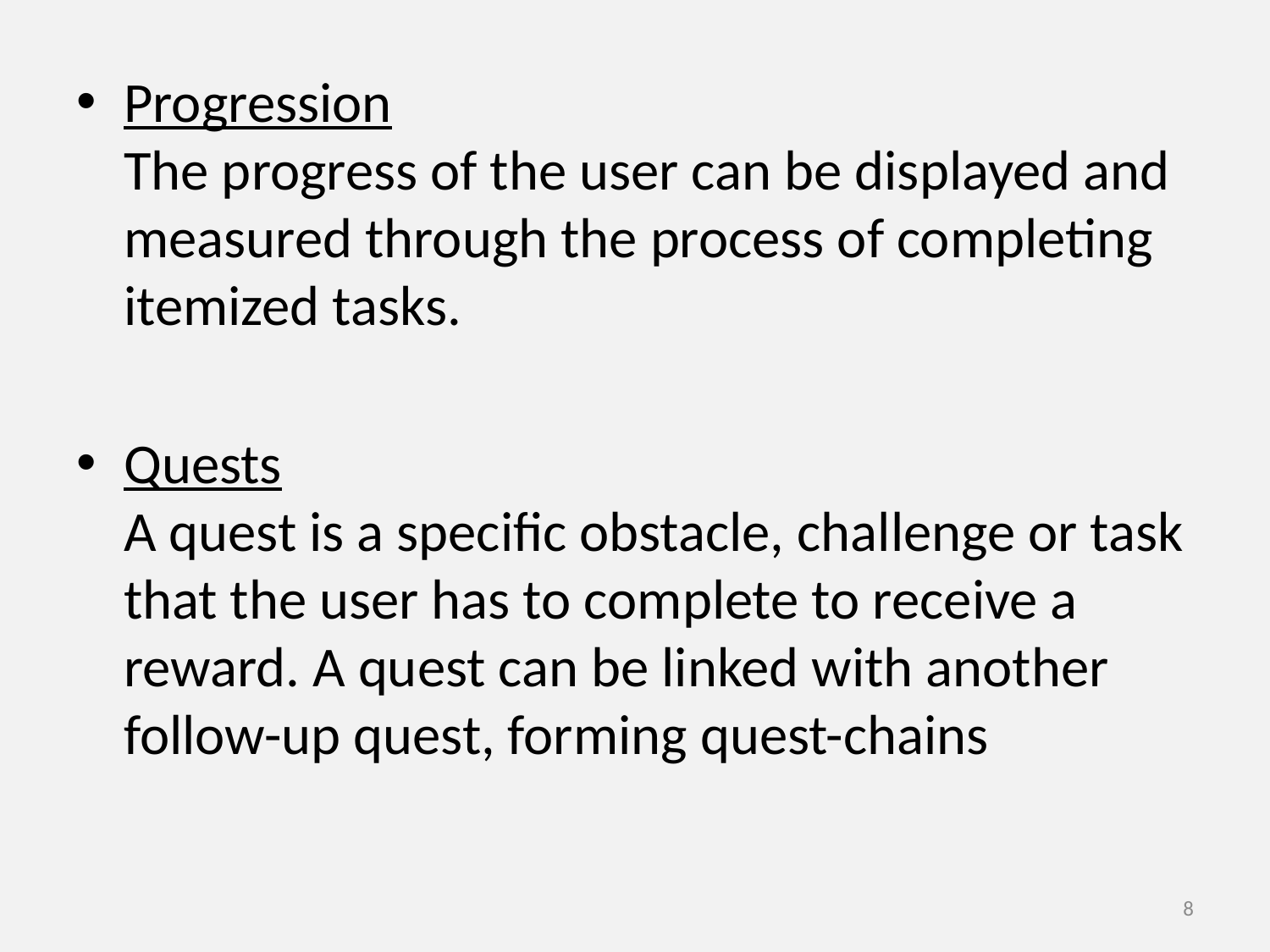

Progression
The progress of the user can be displayed and measured through the process of completing itemized tasks.

Quests
A quest is a specific obstacle, challenge or task that the user has to complete to receive a reward. A quest can be linked with another follow-up quest, forming quest-chains

8